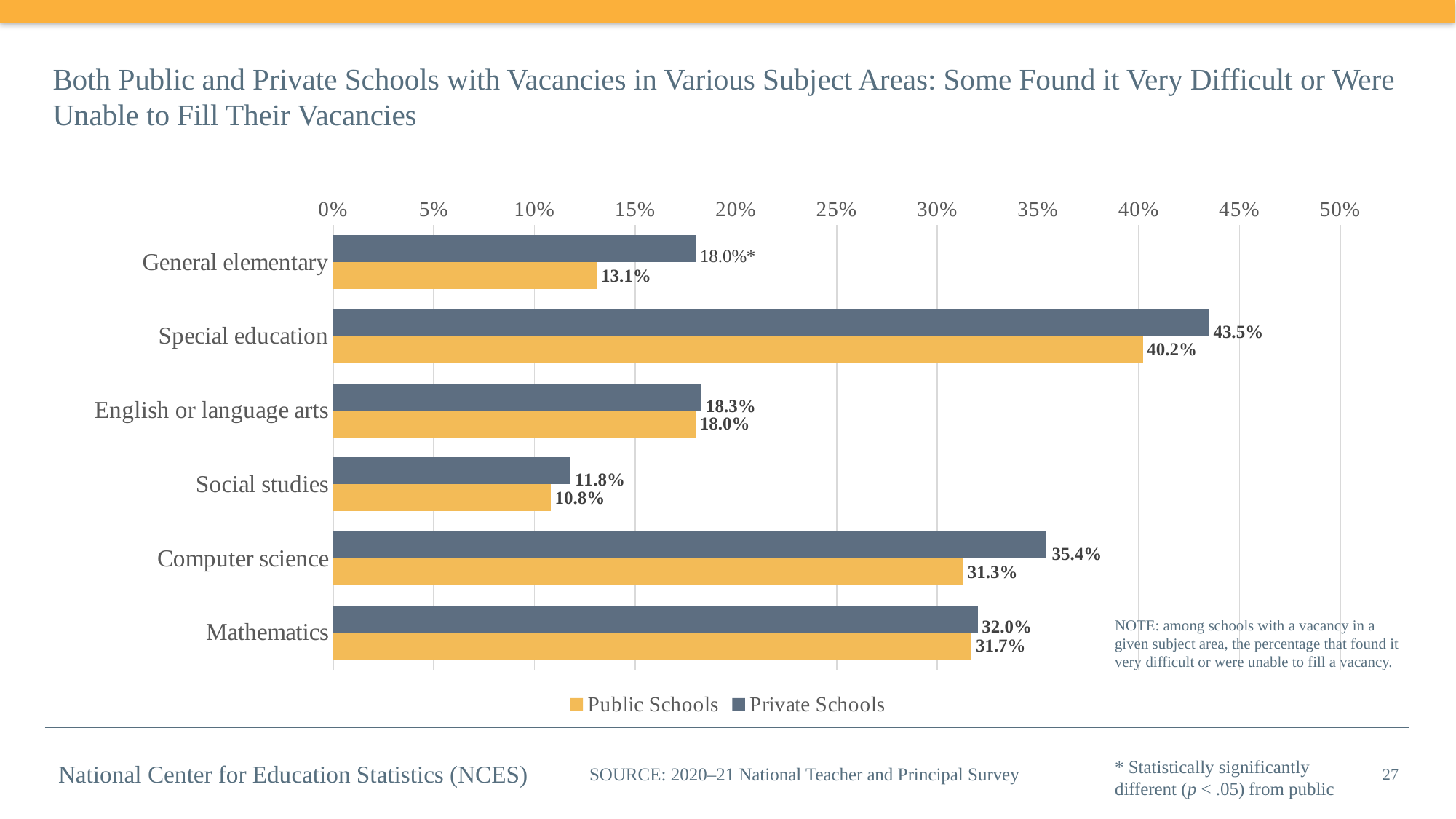

# Both Public and Private Schools with Vacancies in Various Subject Areas: Some Found it Very Difficult or Were Unable to Fill Their Vacancies

### Chart

| Category | Private Schools | Public Schools |
|---|---|---|
| General elementary | 0.18 | 0.131 |
| Special education | 0.435 | 0.402 |
| English or language arts | 0.183 | 0.18 |
| Social studies | 0.118 | 0.108 |
| Computer science | 0.354 | 0.313 |
| Mathematics | 0.32 | 0.317 |
NOTE: among schools with a vacancy in a given subject area, the percentage that found it very difficult or were unable to fill a vacancy.

* Statistically significantly different (p < .05) from public
27
National Center for Education Statistics (NCES)
SOURCE: 2020–21 National Teacher and Principal Survey